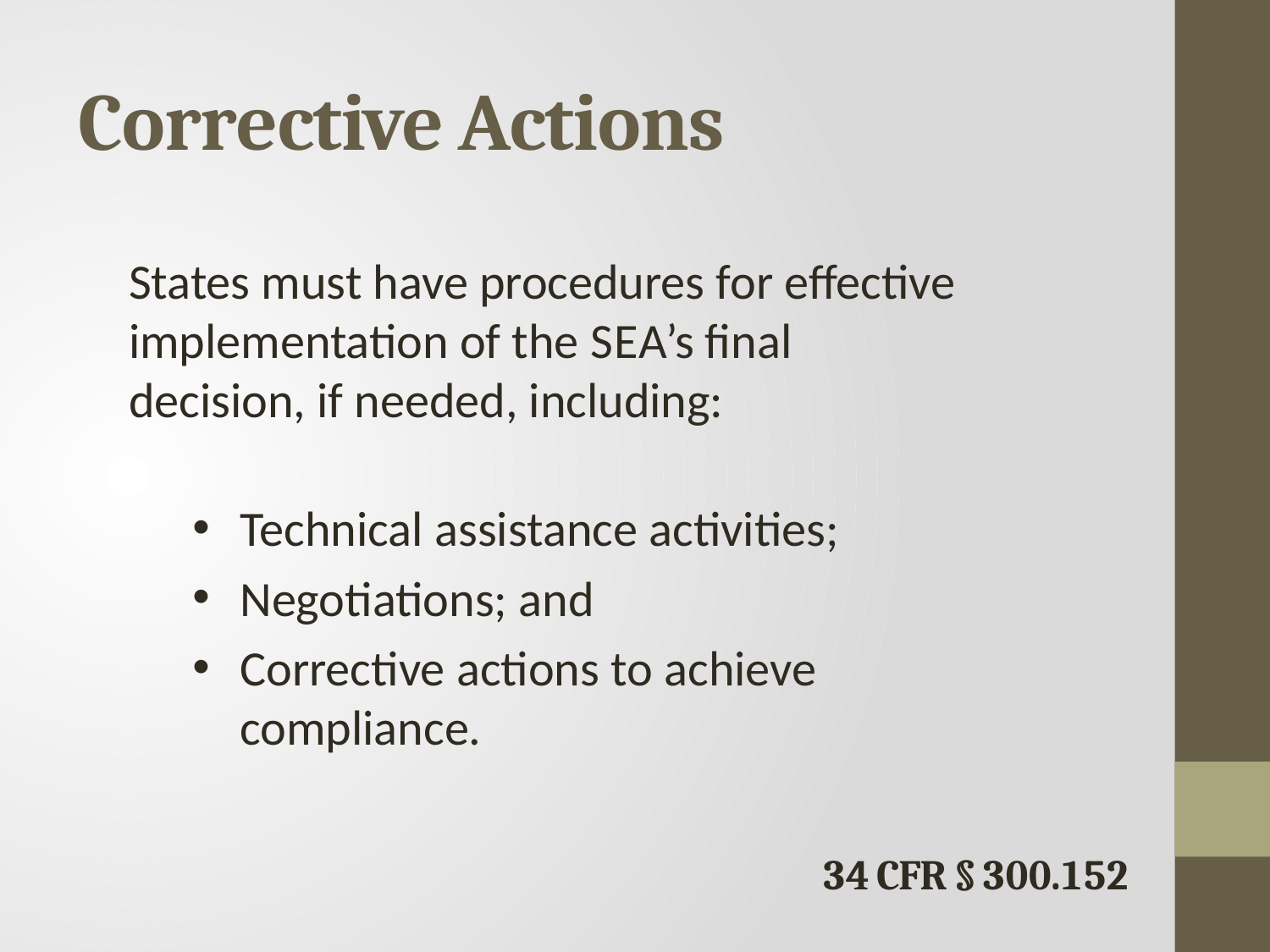

# Corrective Actions
States must have procedures for effective implementation of the S E A’s final decision, if needed, including:

Technical assistance activities;
Negotiations; and
Corrective actions to achieve compliance.
34 CFR § 300.152